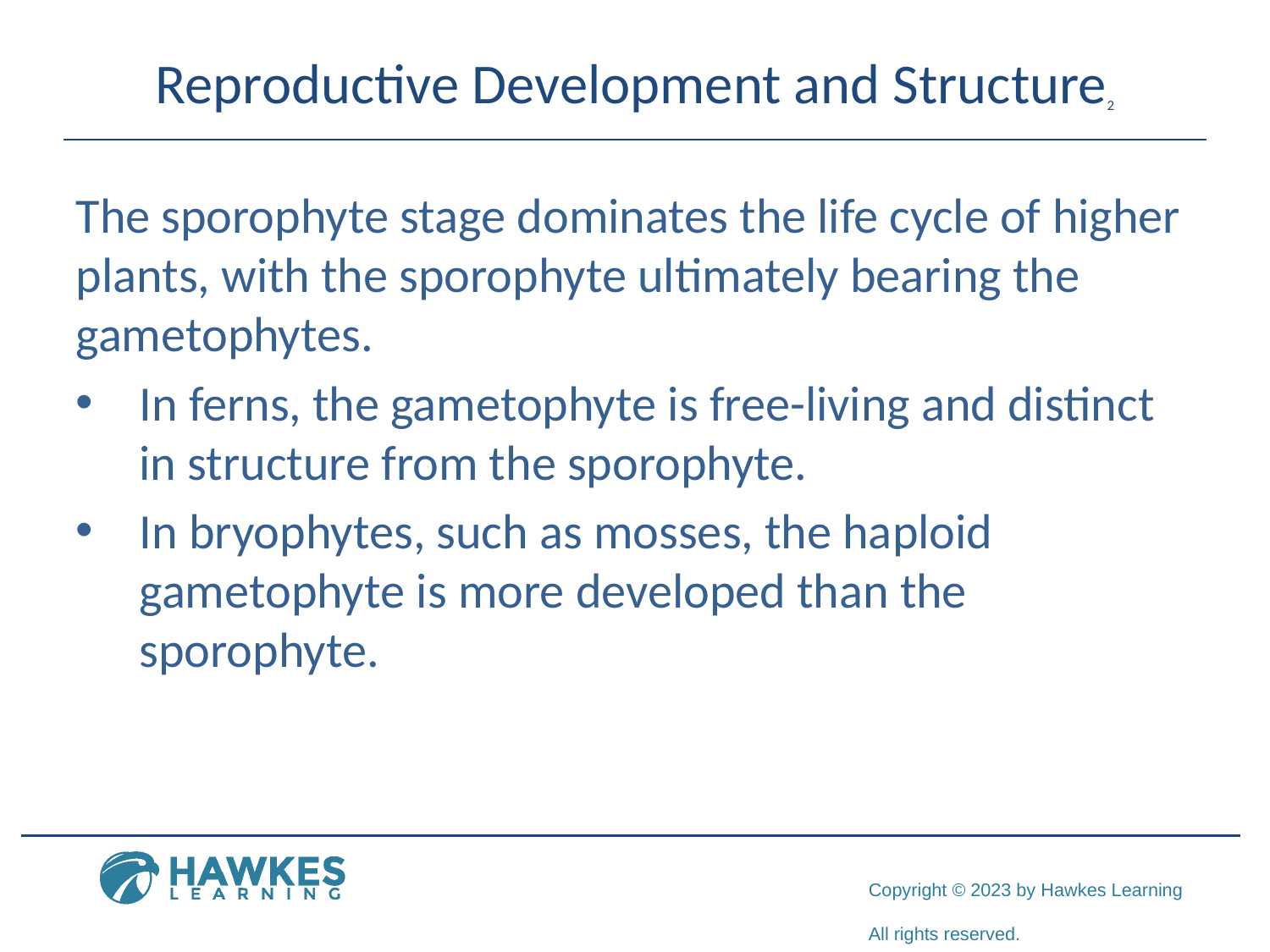

# Reproductive Development and Structure2
The sporophyte stage dominates the life cycle of higher plants, with the sporophyte ultimately bearing the gametophytes.
In ferns, the gametophyte is free-living and distinct in structure from the sporophyte.
In bryophytes, such as mosses, the haploid gametophyte is more developed than the sporophyte.